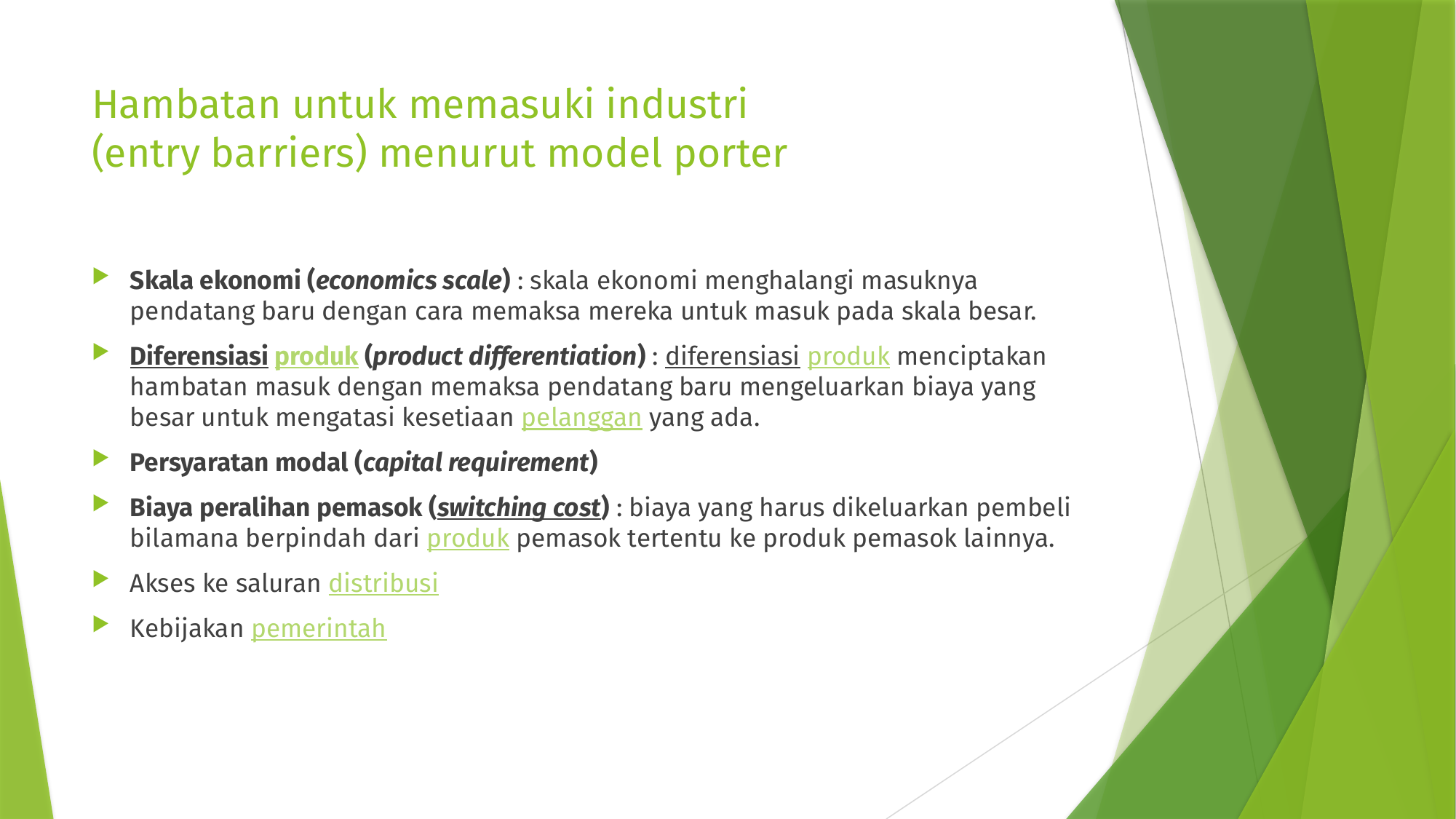

# Hambatan untuk memasuki industri (entry barriers) menurut model porter
Skala ekonomi (economics scale) : skala ekonomi menghalangi masuknya pendatang baru dengan cara memaksa mereka untuk masuk pada skala besar.
Diferensiasi produk (product differentiation) : diferensiasi produk menciptakan hambatan masuk dengan memaksa pendatang baru mengeluarkan biaya yang besar untuk mengatasi kesetiaan pelanggan yang ada.
Persyaratan modal (capital requirement)
Biaya peralihan pemasok (switching cost) : biaya yang harus dikeluarkan pembeli bilamana berpindah dari produk pemasok tertentu ke produk pemasok lainnya.
Akses ke saluran distribusi
Kebijakan pemerintah